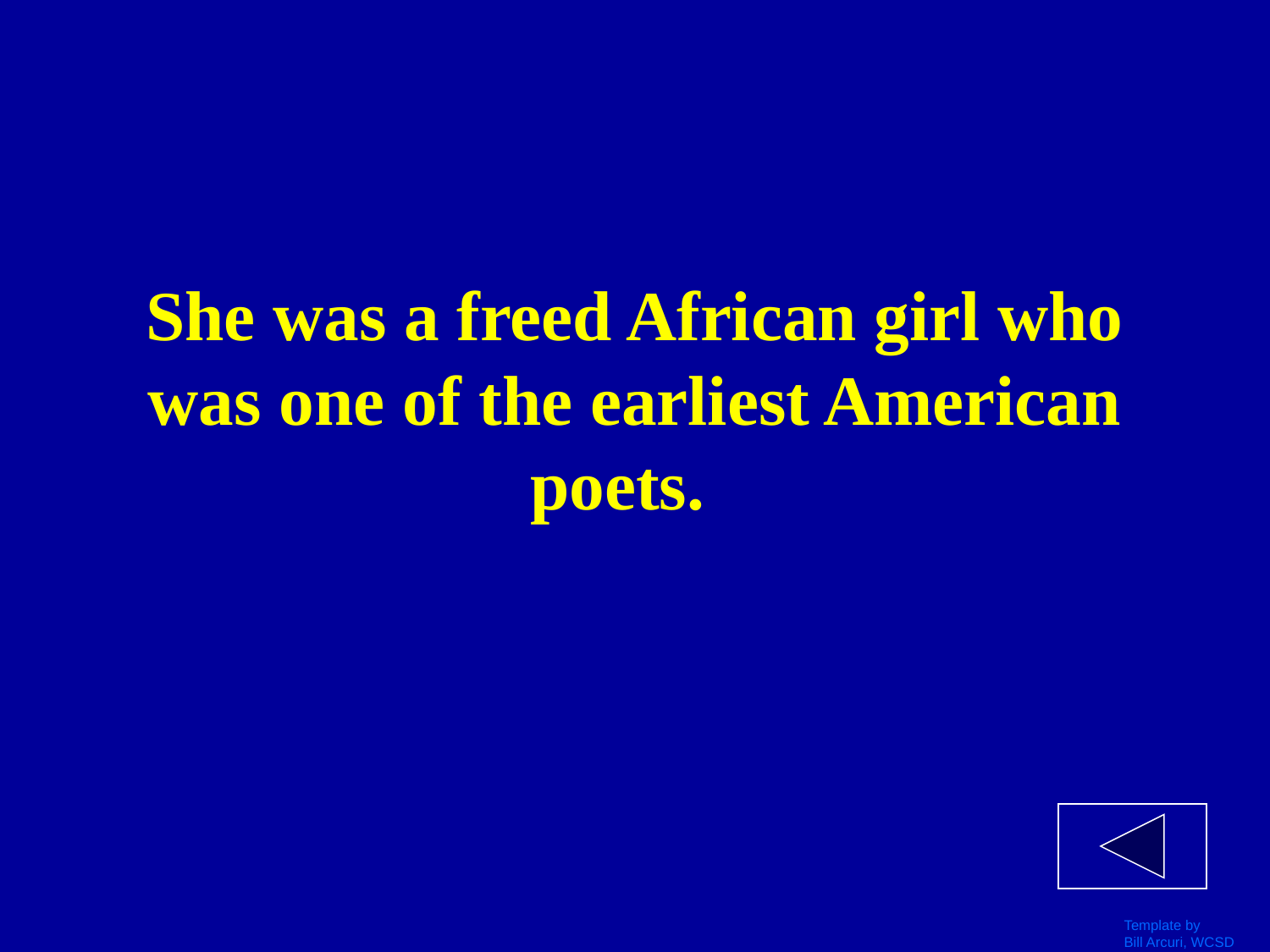

# She was a freed African girl who was one of the earliest American poets.

Template by
Bill Arcuri, WCSD